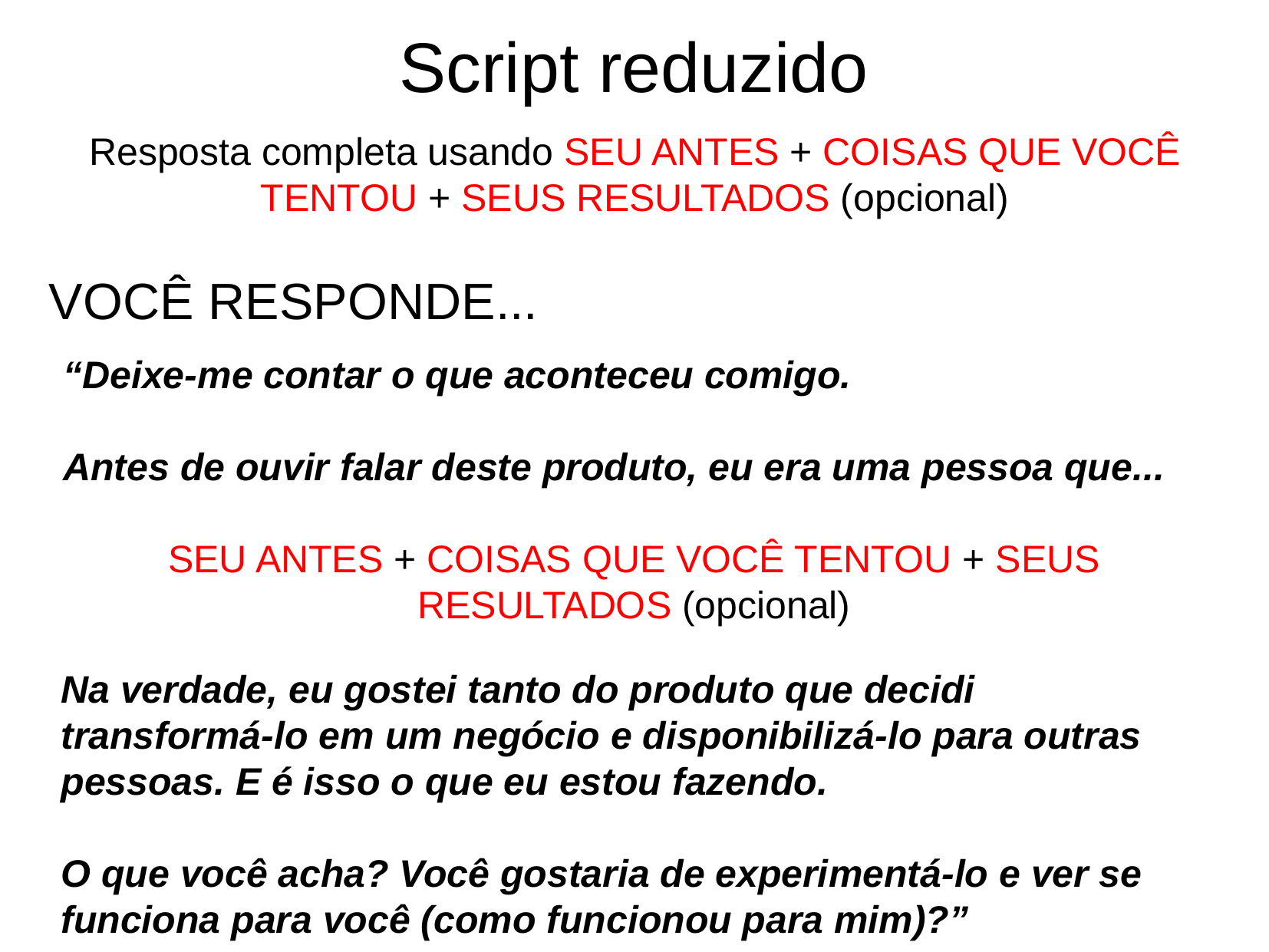

Script reduzido
Resposta completa usando SEU ANTES + COISAS QUE VOCÊ TENTOU + SEUS RESULTADOS (opcional)
VOCÊ RESPONDE...
“Deixe-me contar o que aconteceu comigo.

Antes de ouvir falar deste produto, eu era uma pessoa que...

SEU ANTES + COISAS QUE VOCÊ TENTOU + SEUS RESULTADOS (opcional)

Na verdade, eu gostei tanto do produto que decidi transformá-lo em um negócio e disponibilizá-lo para outras pessoas. E é isso o que eu estou fazendo.

O que você acha? Você gostaria de experimentá-lo e ver se funciona para você (como funcionou para mim)?”